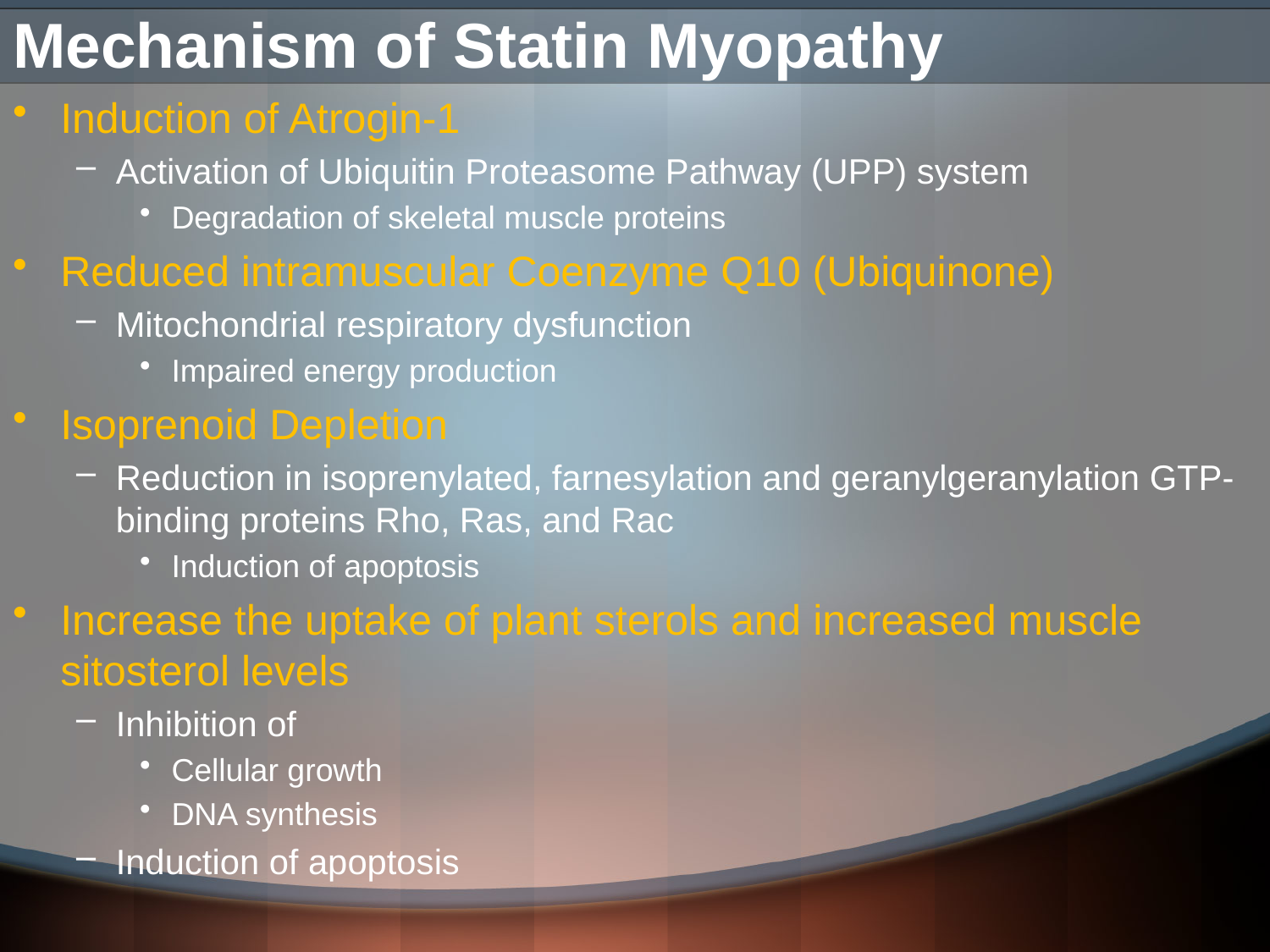

# Mechanism of Statin Myopathy
Induction of Atrogin-1
Activation of Ubiquitin Proteasome Pathway (UPP) system
Degradation of skeletal muscle proteins
Reduced intramuscular Coenzyme Q10 (Ubiquinone)
Mitochondrial respiratory dysfunction
Impaired energy production
Isoprenoid Depletion
Reduction in isoprenylated, farnesylation and geranylgeranylation GTP-binding proteins Rho, Ras, and Rac
Induction of apoptosis
Increase the uptake of plant sterols and increased muscle sitosterol levels
Inhibition of
Cellular growth
DNA synthesis
Induction of apoptosis